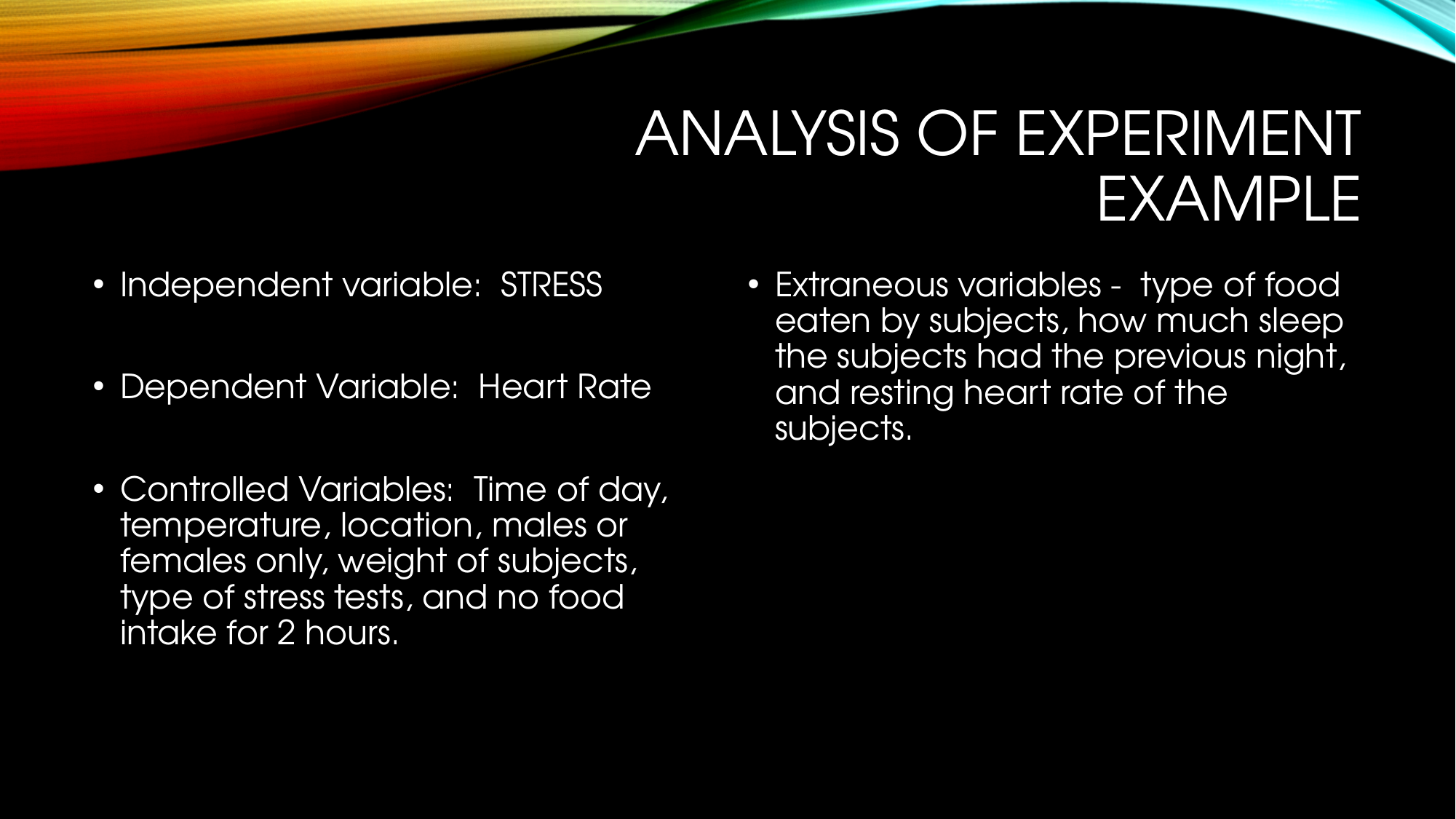

# Analysis of Experiment Example
Independent variable:  STRESS

Dependent Variable:  Heart Rate

Controlled Variables:  Time of day, temperature, location, males or females only, weight of subjects, type of stress tests, and no food intake for 2 hours.
Extraneous variables -  type of food eaten by subjects, how much sleep the subjects had the previous night, and resting heart rate of the subjects.